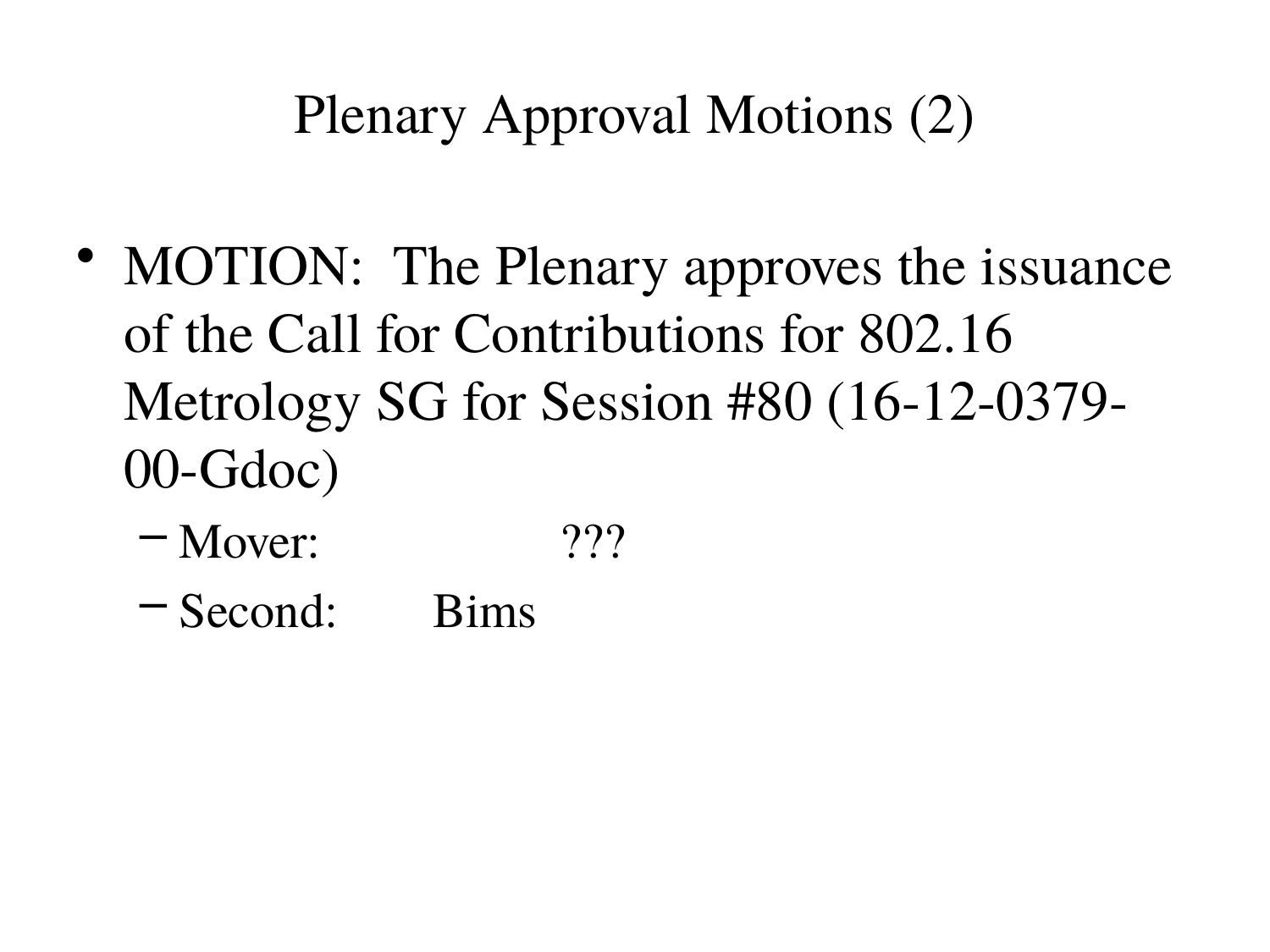

# Plenary Approval Motions (2)
MOTION:  The Plenary approves the issuance of the Call for Contributions for 802.16 Metrology SG for Session #80 (16-12-0379-00-Gdoc)
Mover:		???
Second:	Bims